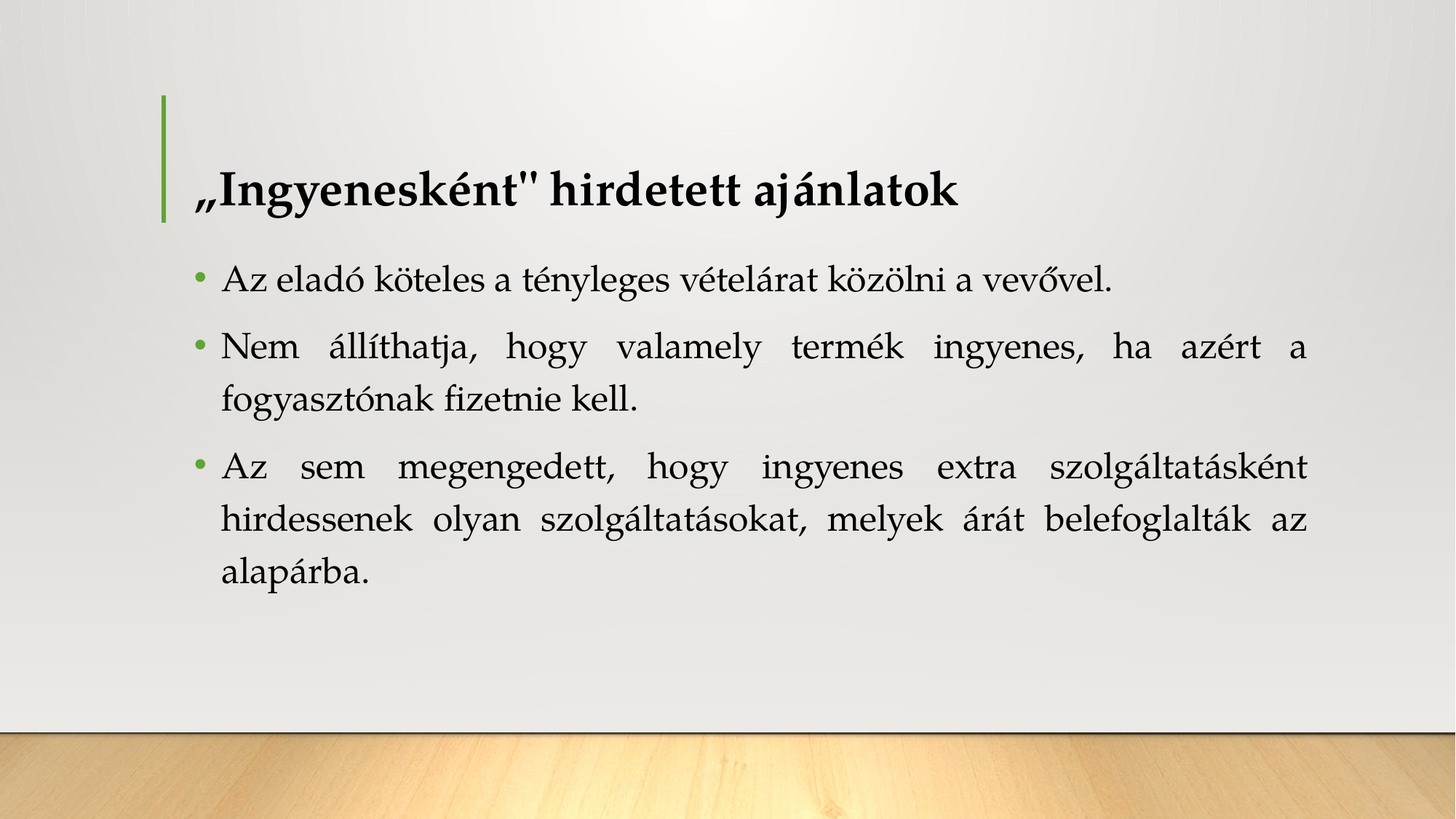

# „Ingyenesként" hirdetett ajánlatok
Az eladó köteles a tényleges vételárat közölni a vevővel.
Nem állíthatja, hogy valamely termék ingyenes, ha azért a fogyasztónak fizetnie kell.
Az sem megengedett, hogy ingyenes extra szolgáltatásként hirdessenek olyan szolgáltatásokat, melyek árát belefoglalták az alapárba.